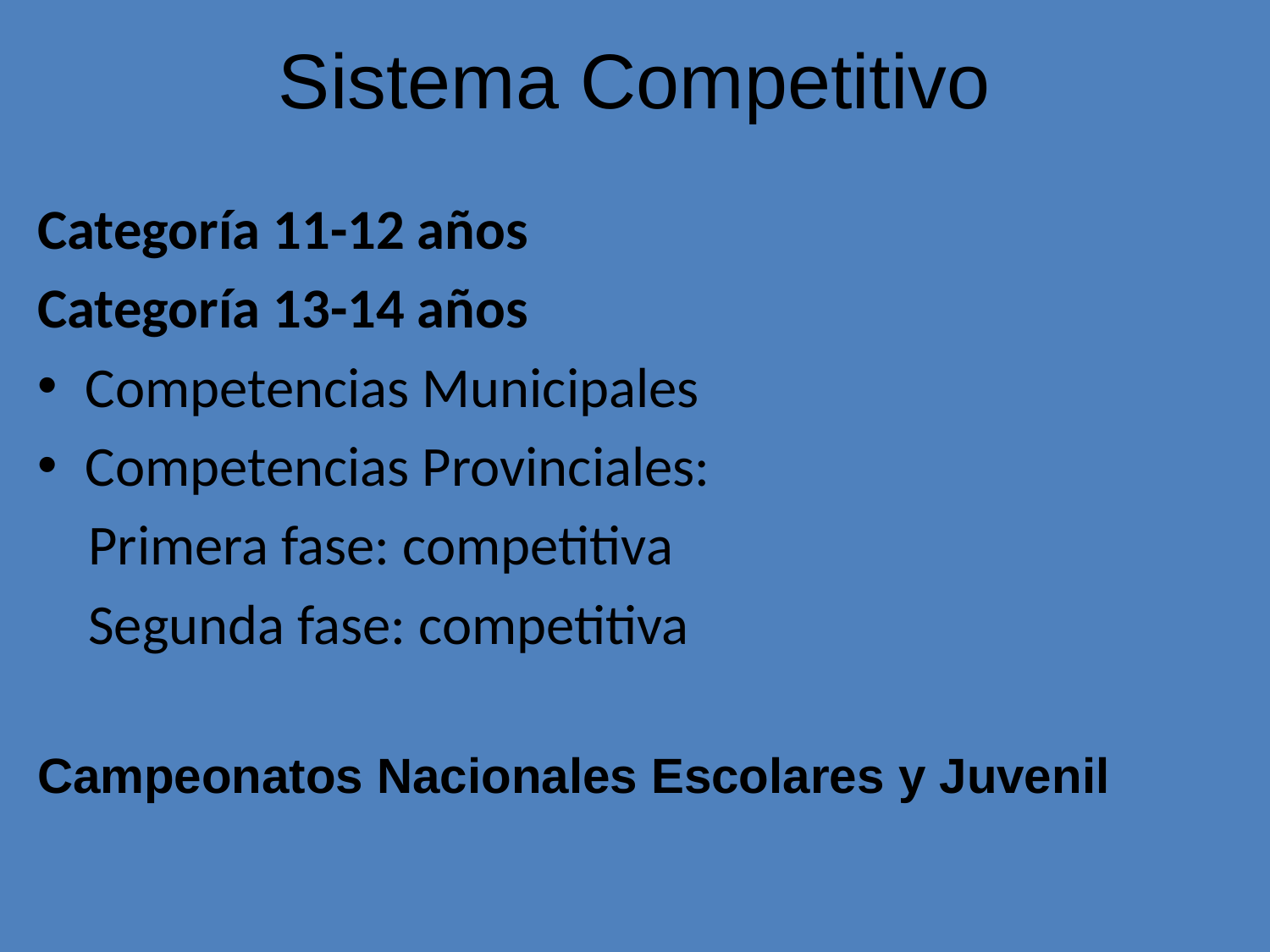

# Sistema Competitivo
Categoría 11-12 años
Categoría 13-14 años
Competencias Municipales
Competencias Provinciales:
    Primera fase: competitiva
    Segunda fase: competitiva

Campeonatos Nacionales Escolares y Juvenil